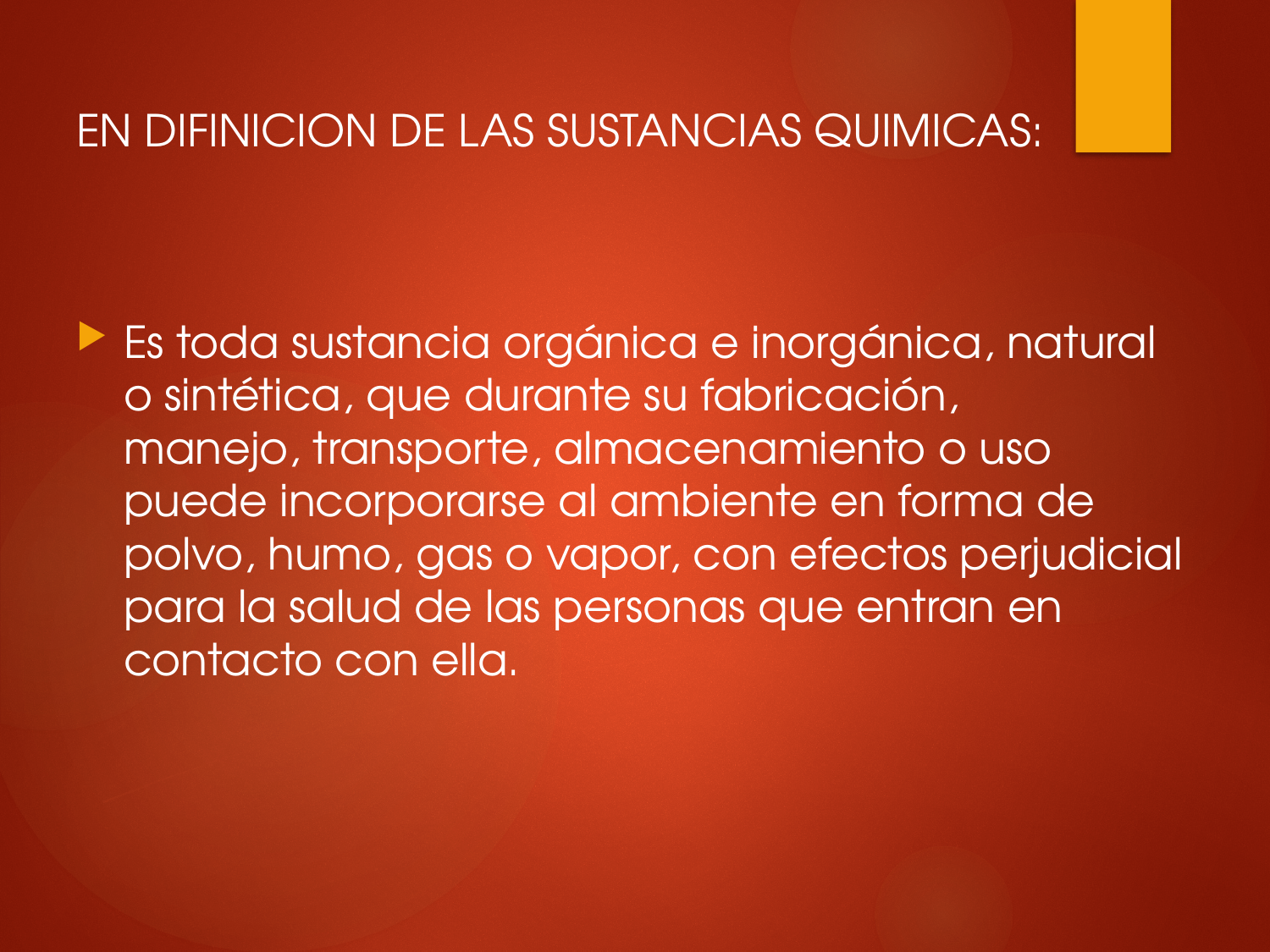

EN DIFINICION DE LAS SUSTANCIAS QUIMICAS:

Es toda sustancia orgánica e inorgánica, natural o sintética, que durante su fabricación, manejo, transporte, almacenamiento o uso puede incorporarse al ambiente en forma de polvo, humo, gas o vapor, con efectos perjudicial para la salud de las personas que entran en contacto con ella.